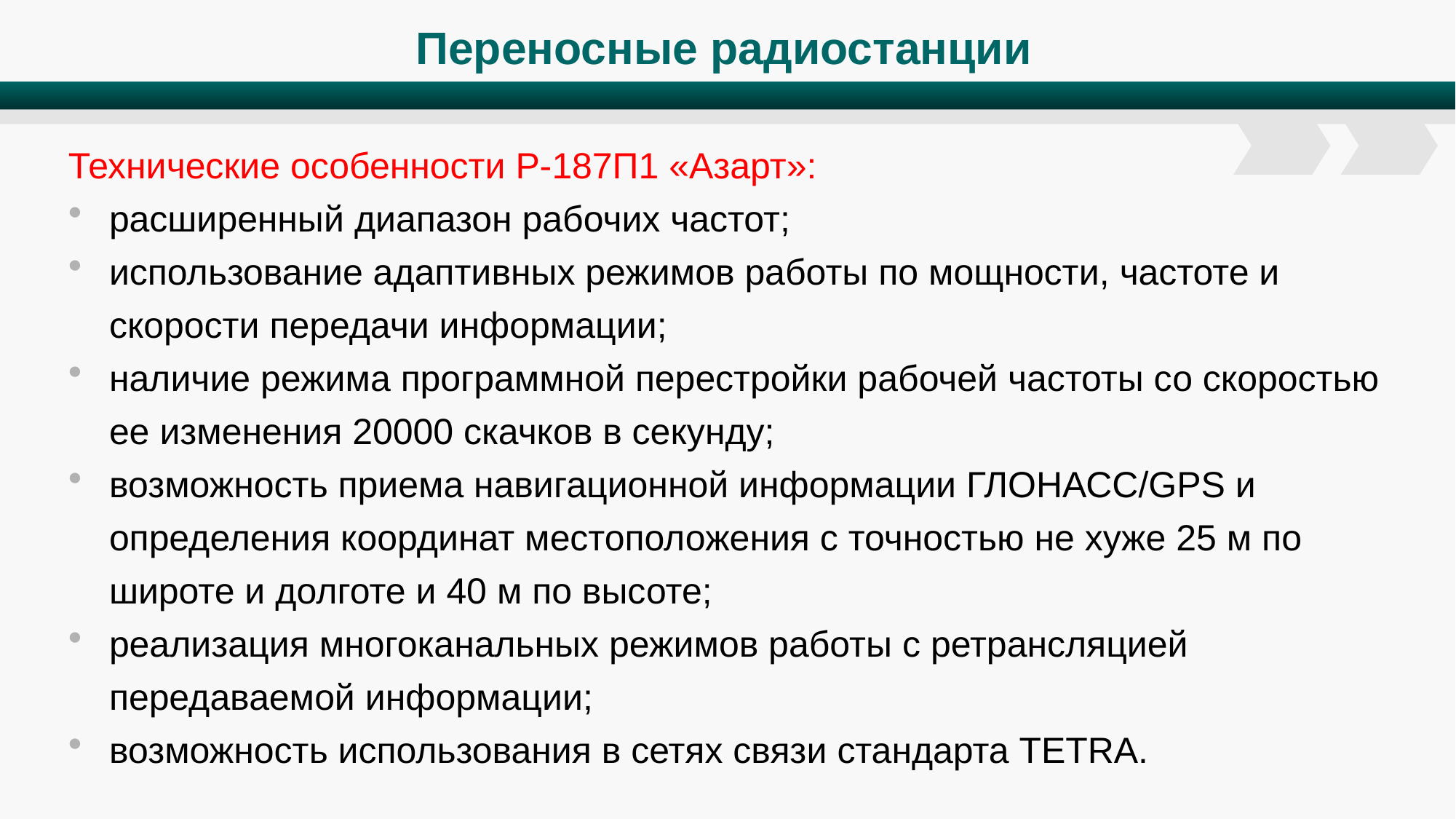

# Переносные радиостанции
Технические особенности Р-187П1 «Азарт»:
расширенный диапазон рабочих частот;
использование адаптивных режимов работы по мощности, частоте и скорости передачи информации;
наличие режима программной перестройки рабочей частоты со скоростью ее изменения 20000 скачков в секунду;
возможность приема навигационной информации ГЛОНАСС/GPS и определения координат местоположения с точностью не хуже 25 м по широте и долготе и 40 м по высоте;
реализация многоканальных режимов работы с ретрансляцией передаваемой информации;
возможность использования в сетях связи стандарта TETRA.